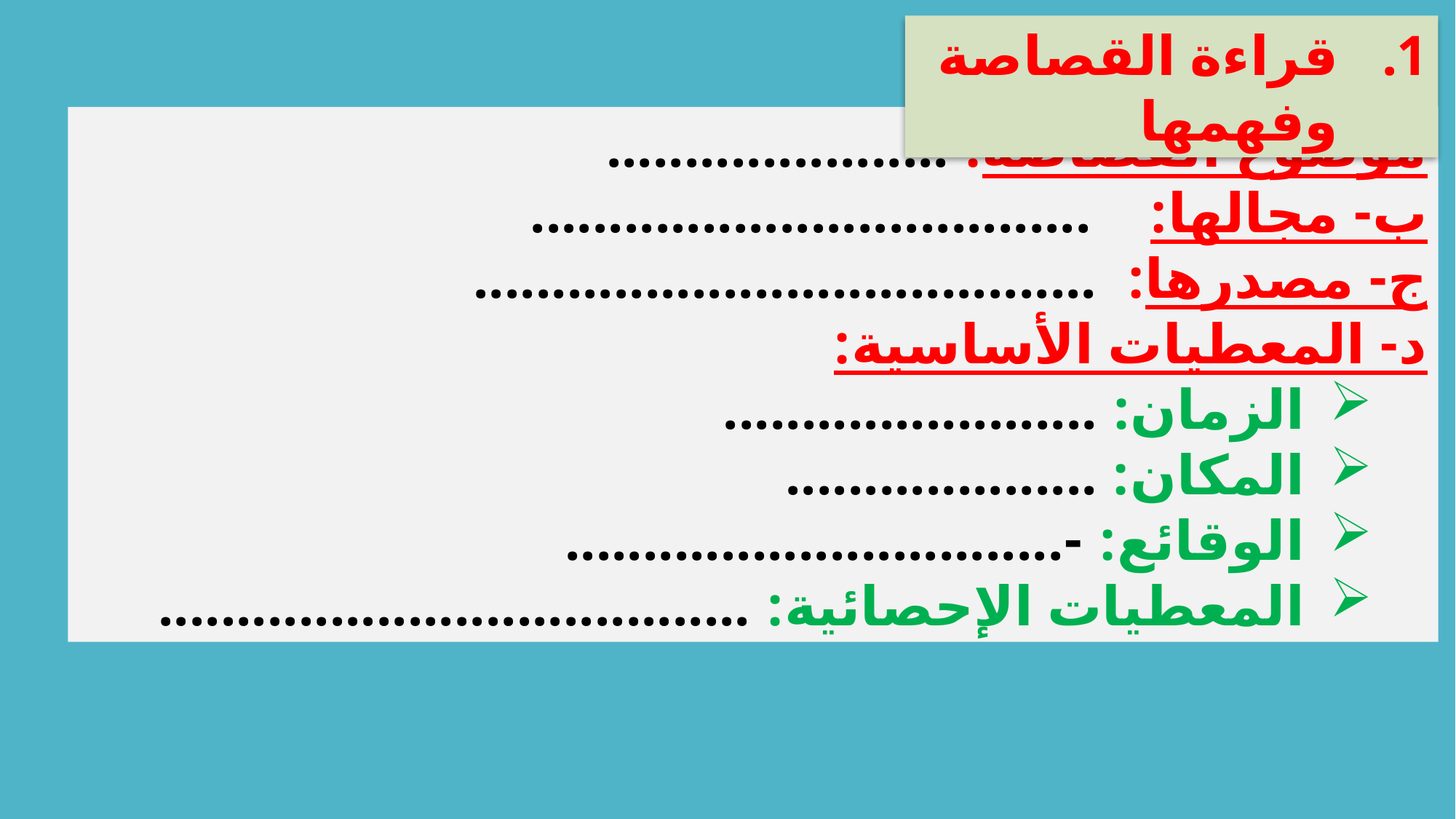

قراءة القصاصة وفهمها
موضوع القصاصة: ......................
ب- مجالها:    ....................................
ج- مصدرها:  ........................................
د- المعطيات الأساسية:
الزمان: ........................
المكان: ....................
الوقائع: -................................
المعطيات الإحصائية: ......................................